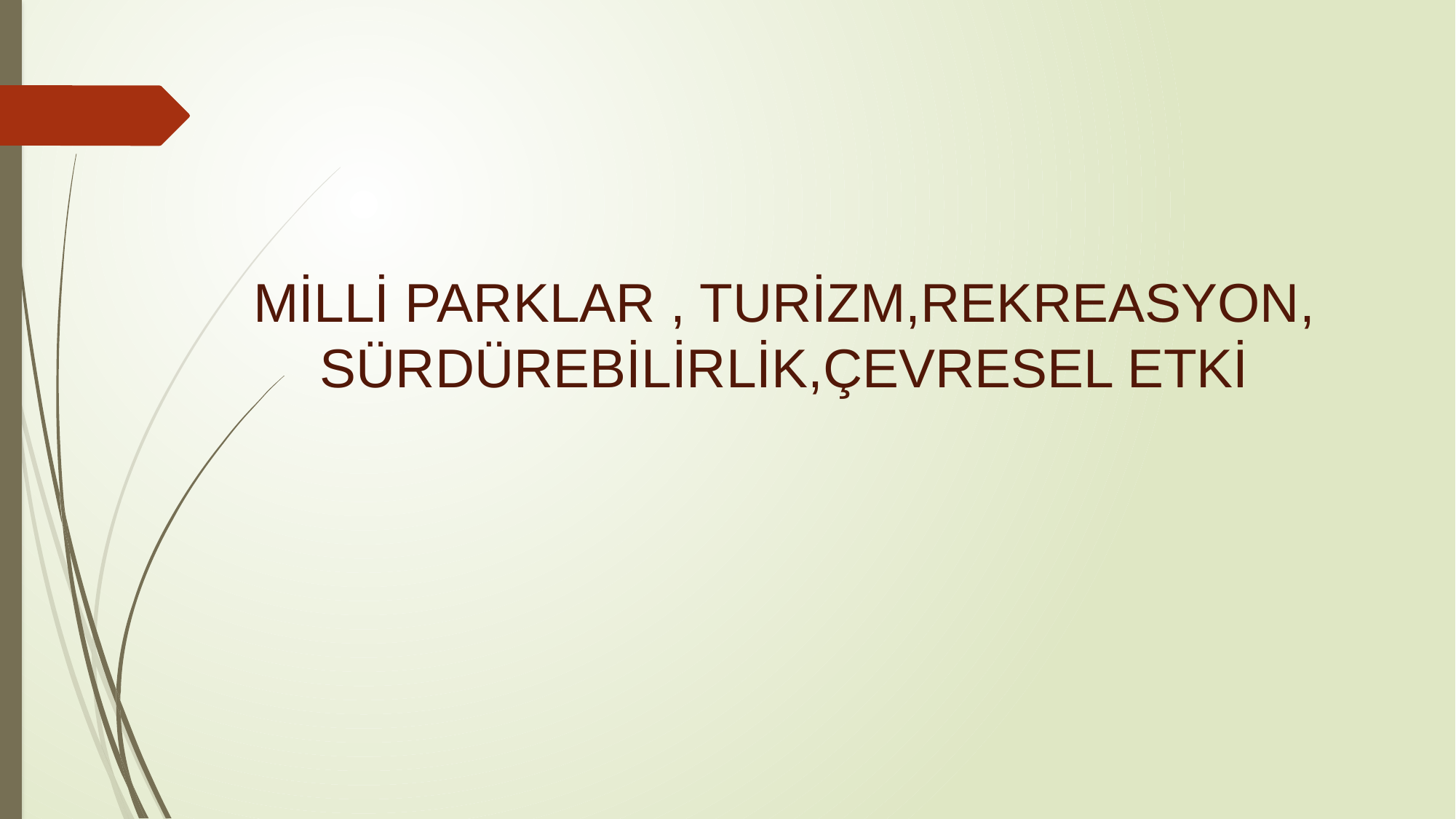

# MİLLİ PARKLAR , TURİZM,REKREASYON, SÜRDÜREBİLİRLİK,ÇEVRESEL ETKİ